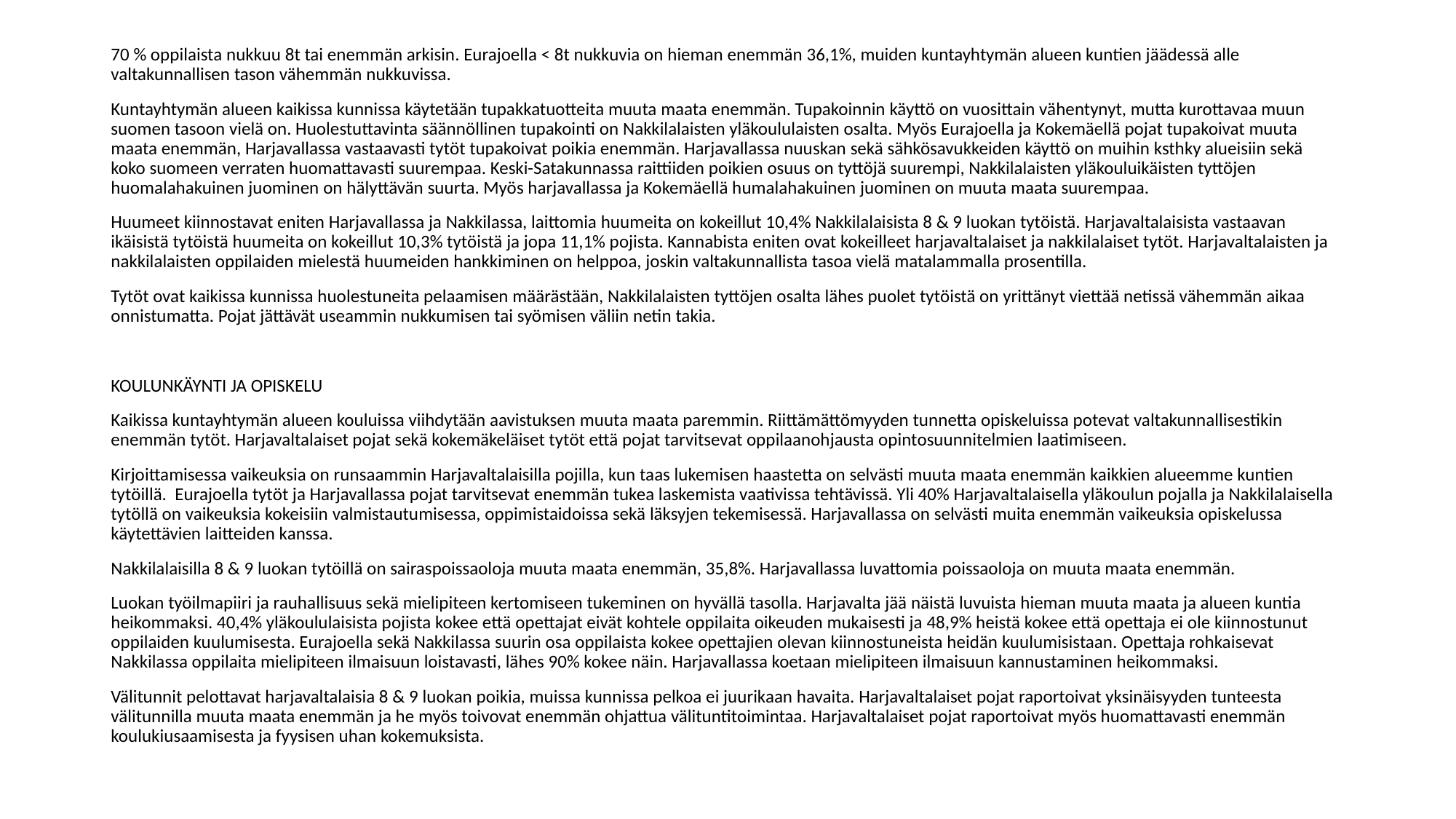

70 % oppilaista nukkuu 8t tai enemmän arkisin. Eurajoella < 8t nukkuvia on hieman enemmän 36,1%, muiden kuntayhtymän alueen kuntien jäädessä alle valtakunnallisen tason vähemmän nukkuvissa.
Kuntayhtymän alueen kaikissa kunnissa käytetään tupakkatuotteita muuta maata enemmän. Tupakoinnin käyttö on vuosittain vähentynyt, mutta kurottavaa muun suomen tasoon vielä on. Huolestuttavinta säännöllinen tupakointi on Nakkilalaisten yläkoululaisten osalta. Myös Eurajoella ja Kokemäellä pojat tupakoivat muuta maata enemmän, Harjavallassa vastaavasti tytöt tupakoivat poikia enemmän. Harjavallassa nuuskan sekä sähkösavukkeiden käyttö on muihin ksthky alueisiin sekä koko suomeen verraten huomattavasti suurempaa. Keski-Satakunnassa raittiiden poikien osuus on tyttöjä suurempi, Nakkilalaisten yläkouluikäisten tyttöjen huomalahakuinen juominen on hälyttävän suurta. Myös harjavallassa ja Kokemäellä humalahakuinen juominen on muuta maata suurempaa.
Huumeet kiinnostavat eniten Harjavallassa ja Nakkilassa, laittomia huumeita on kokeillut 10,4% Nakkilalaisista 8 & 9 luokan tytöistä. Harjavaltalaisista vastaavan ikäisistä tytöistä huumeita on kokeillut 10,3% tytöistä ja jopa 11,1% pojista. Kannabista eniten ovat kokeilleet harjavaltalaiset ja nakkilalaiset tytöt. Harjavaltalaisten ja nakkilalaisten oppilaiden mielestä huumeiden hankkiminen on helppoa, joskin valtakunnallista tasoa vielä matalammalla prosentilla.
Tytöt ovat kaikissa kunnissa huolestuneita pelaamisen määrästään, Nakkilalaisten tyttöjen osalta lähes puolet tytöistä on yrittänyt viettää netissä vähemmän aikaa onnistumatta. Pojat jättävät useammin nukkumisen tai syömisen väliin netin takia.

KOULUNKÄYNTI JA OPISKELU
Kaikissa kuntayhtymän alueen kouluissa viihdytään aavistuksen muuta maata paremmin. Riittämättömyyden tunnetta opiskeluissa potevat valtakunnallisestikin enemmän tytöt. Harjavaltalaiset pojat sekä kokemäkeläiset tytöt että pojat tarvitsevat oppilaanohjausta opintosuunnitelmien laatimiseen.
Kirjoittamisessa vaikeuksia on runsaammin Harjavaltalaisilla pojilla, kun taas lukemisen haastetta on selvästi muuta maata enemmän kaikkien alueemme kuntien tytöillä.  Eurajoella tytöt ja Harjavallassa pojat tarvitsevat enemmän tukea laskemista vaativissa tehtävissä. Yli 40% Harjavaltalaisella yläkoulun pojalla ja Nakkilalaisella tytöllä on vaikeuksia kokeisiin valmistautumisessa, oppimistaidoissa sekä läksyjen tekemisessä. Harjavallassa on selvästi muita enemmän vaikeuksia opiskelussa käytettävien laitteiden kanssa.
Nakkilalaisilla 8 & 9 luokan tytöillä on sairaspoissaoloja muuta maata enemmän, 35,8%. Harjavallassa luvattomia poissaoloja on muuta maata enemmän.
Luokan työilmapiiri ja rauhallisuus sekä mielipiteen kertomiseen tukeminen on hyvällä tasolla. Harjavalta jää näistä luvuista hieman muuta maata ja alueen kuntia heikommaksi. 40,4% yläkoululaisista pojista kokee että opettajat eivät kohtele oppilaita oikeuden mukaisesti ja 48,9% heistä kokee että opettaja ei ole kiinnostunut oppilaiden kuulumisesta. Eurajoella sekä Nakkilassa suurin osa oppilaista kokee opettajien olevan kiinnostuneista heidän kuulumisistaan. Opettaja rohkaisevat Nakkilassa oppilaita mielipiteen ilmaisuun loistavasti, lähes 90% kokee näin. Harjavallassa koetaan mielipiteen ilmaisuun kannustaminen heikommaksi.
Välitunnit pelottavat harjavaltalaisia 8 & 9 luokan poikia, muissa kunnissa pelkoa ei juurikaan havaita. Harjavaltalaiset pojat raportoivat yksinäisyyden tunteesta välitunnilla muuta maata enemmän ja he myös toivovat enemmän ohjattua välituntitoimintaa. Harjavaltalaiset pojat raportoivat myös huomattavasti enemmän koulukiusaamisesta ja fyysisen uhan kokemuksista.